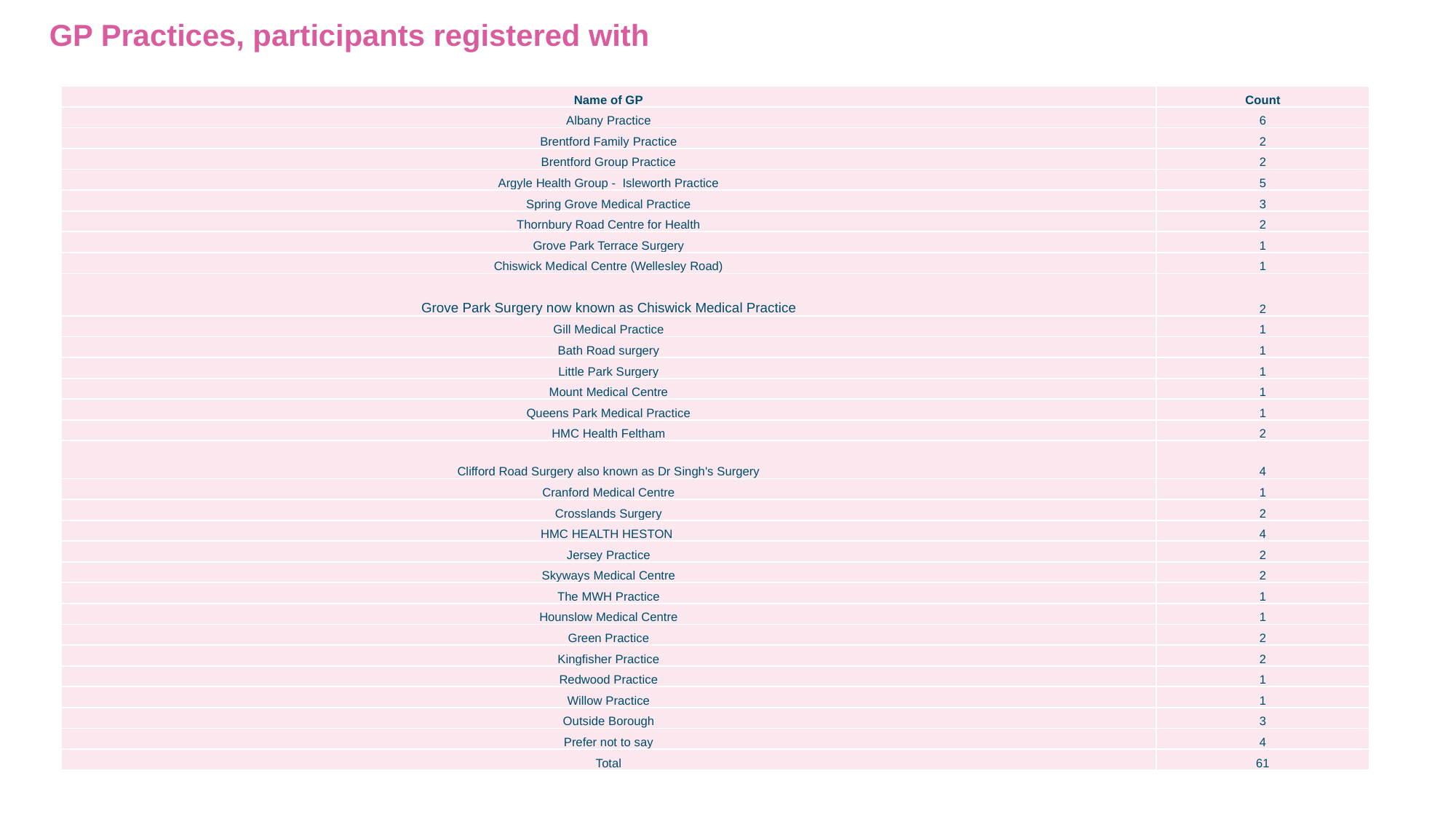

GP Practices, participants registered with
| Name of GP | Count |
| --- | --- |
| Albany Practice | 6 |
| Brentford Family Practice | 2 |
| Brentford Group Practice | 2 |
| Argyle Health Group - Isleworth Practice | 5 |
| Spring Grove Medical Practice | 3 |
| Thornbury Road Centre for Health | 2 |
| Grove Park Terrace Surgery | 1 |
| Chiswick Medical Centre (Wellesley Road) | 1 |
| Grove Park Surgery now known as Chiswick Medical Practice | 2 |
| Gill Medical Practice | 1 |
| Bath Road surgery | 1 |
| Little Park Surgery | 1 |
| Mount Medical Centre | 1 |
| Queens Park Medical Practice | 1 |
| HMC Health Feltham | 2 |
| Clifford Road Surgery also known as Dr Singh's Surgery | 4 |
| Cranford Medical Centre | 1 |
| Crosslands Surgery | 2 |
| HMC HEALTH HESTON | 4 |
| Jersey Practice | 2 |
| Skyways Medical Centre | 2 |
| The MWH Practice | 1 |
| Hounslow Medical Centre | 1 |
| Green Practice | 2 |
| Kingfisher Practice | 2 |
| Redwood Practice | 1 |
| Willow Practice | 1 |
| Outside Borough | 3 |
| Prefer not to say | 4 |
| Total | 61 |
# Names of GP Practices
39